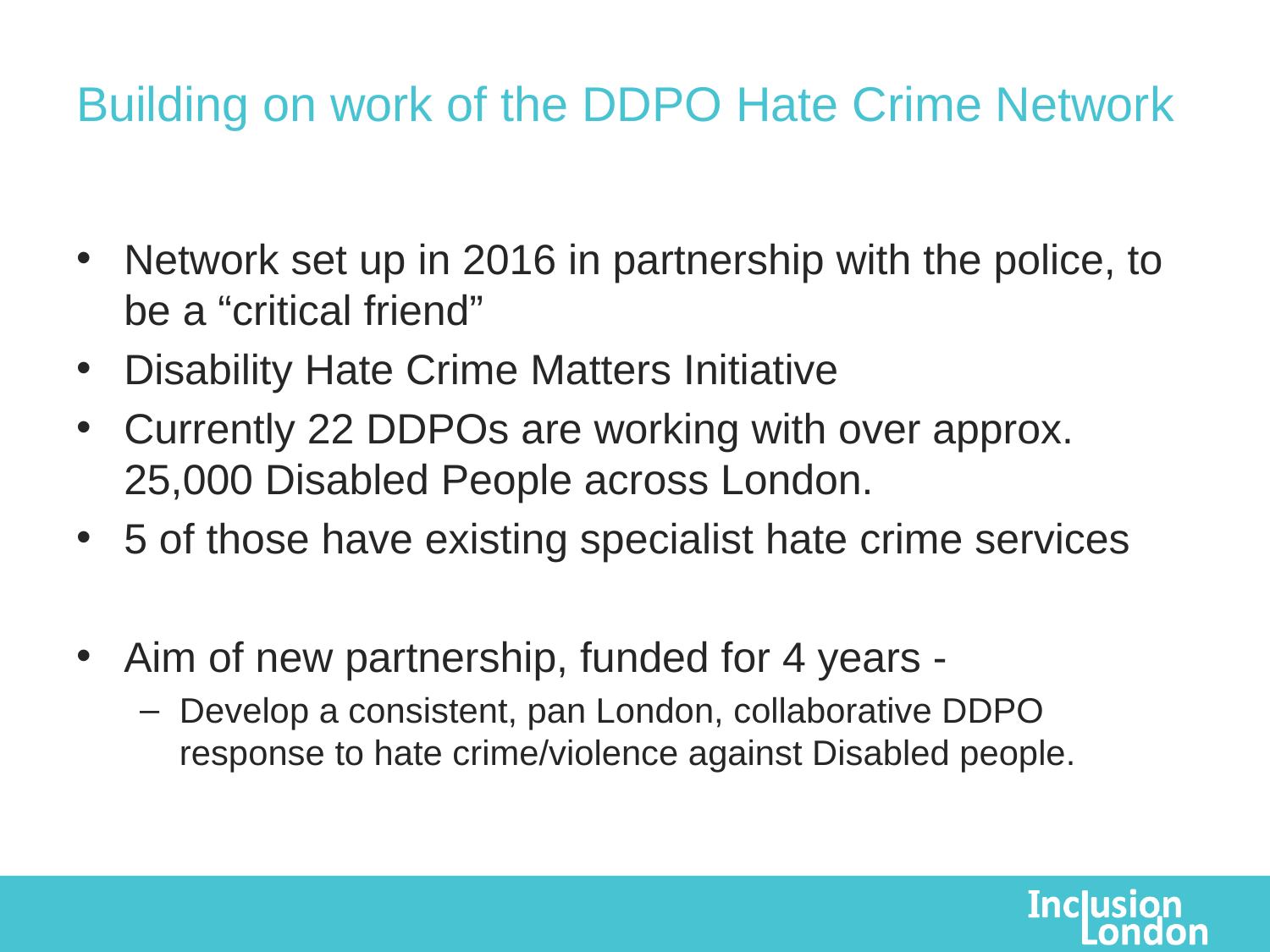

# Building on work of the DDPO Hate Crime Network
Network set up in 2016 in partnership with the police, to be a “critical friend”
Disability Hate Crime Matters Initiative
Currently 22 DDPOs are working with over approx. 25,000 Disabled People across London.
5 of those have existing specialist hate crime services

Aim of new partnership, funded for 4 years -
Develop a consistent, pan London, collaborative DDPO response to hate crime/violence against Disabled people.